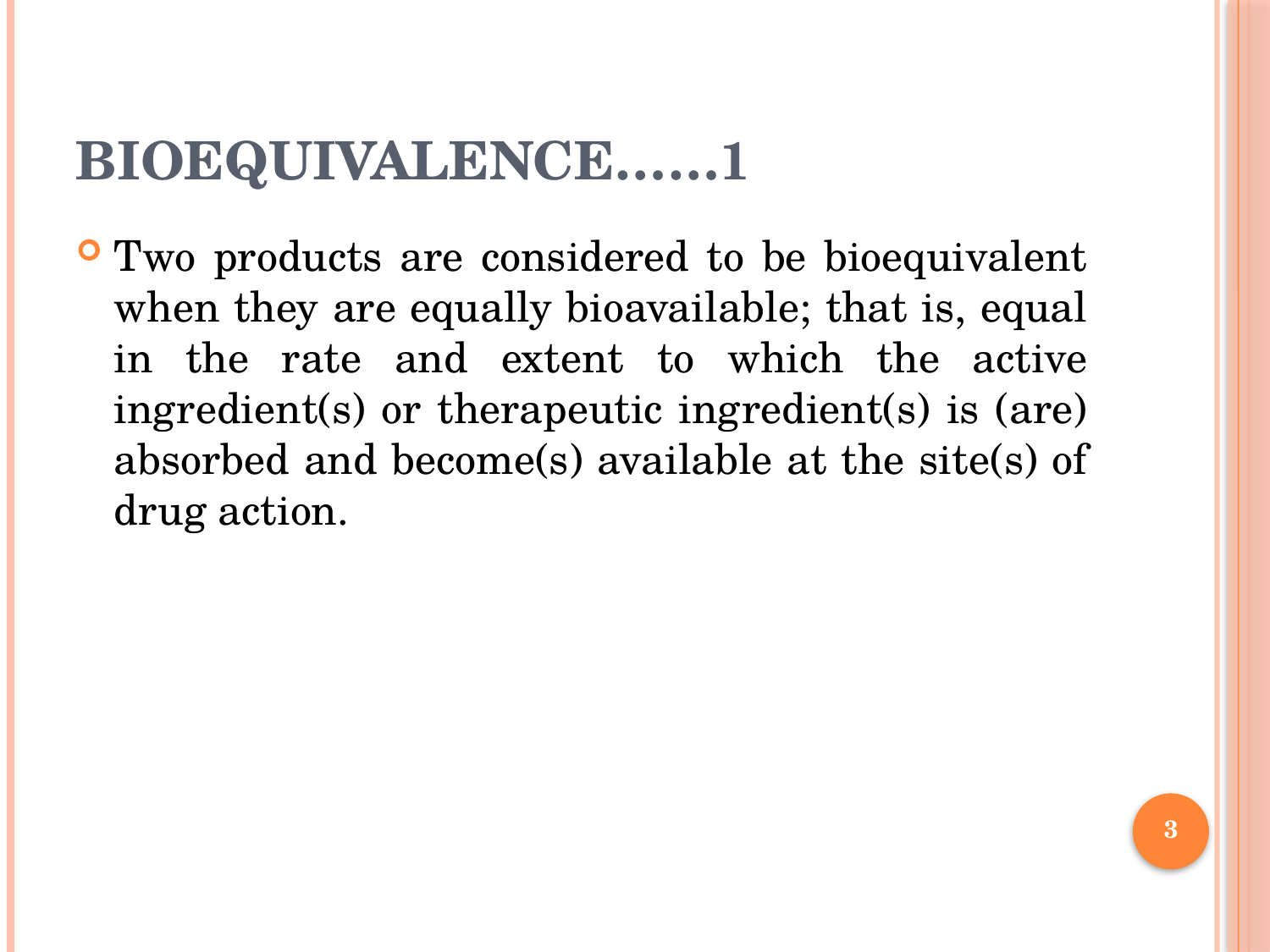

# BIOEQUIVALENCE……1
Two products are considered to be bioequivalent when they are equally bioavailable; that is, equal in the rate and extent to which the active ingredient(s) or therapeutic ingredient(s) is (are) absorbed and become(s) available at the site(s) of drug action.

3